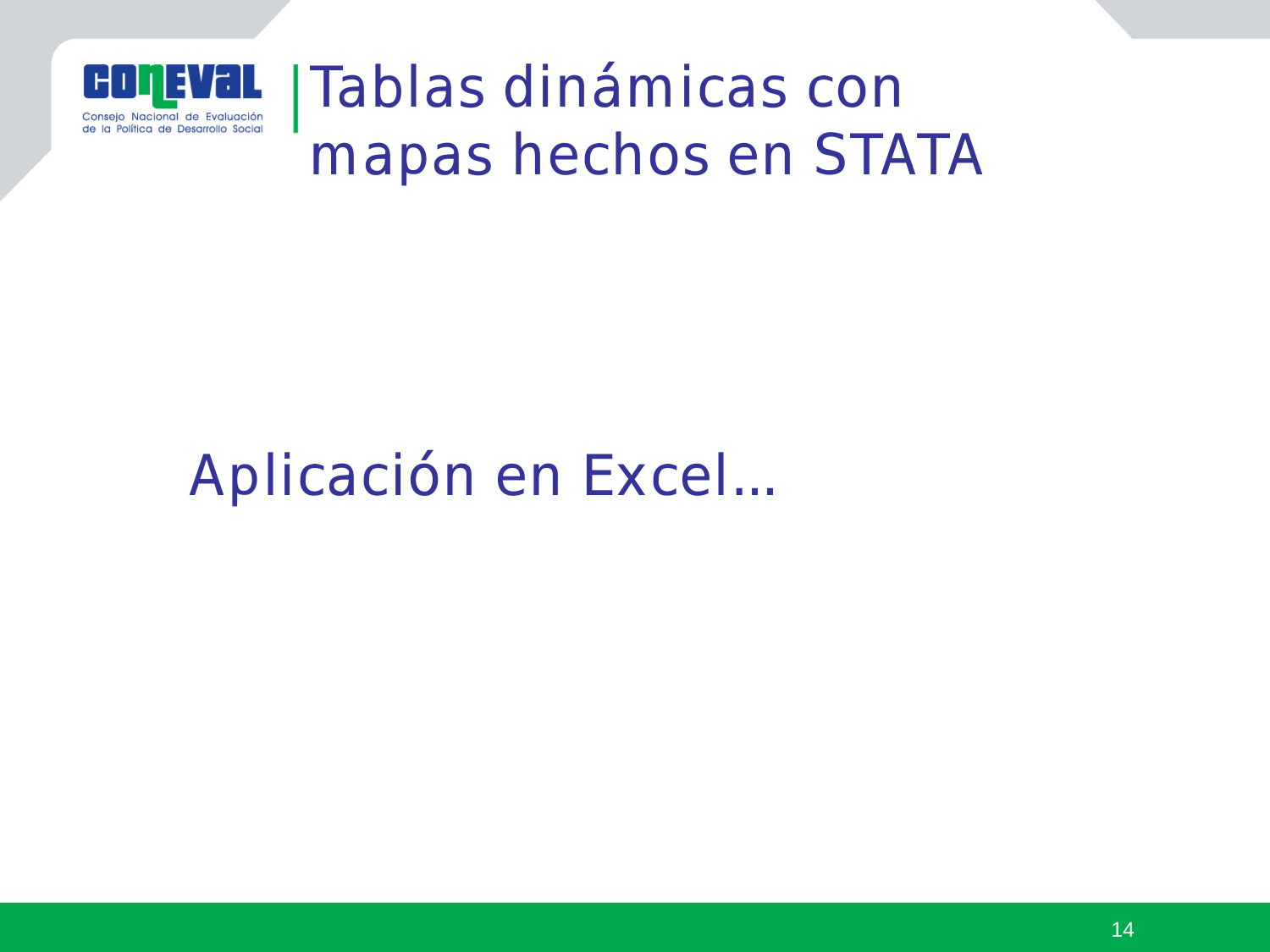

Tablas dinámicas con mapas hechos en STATA
Aplicación en Excel…
14